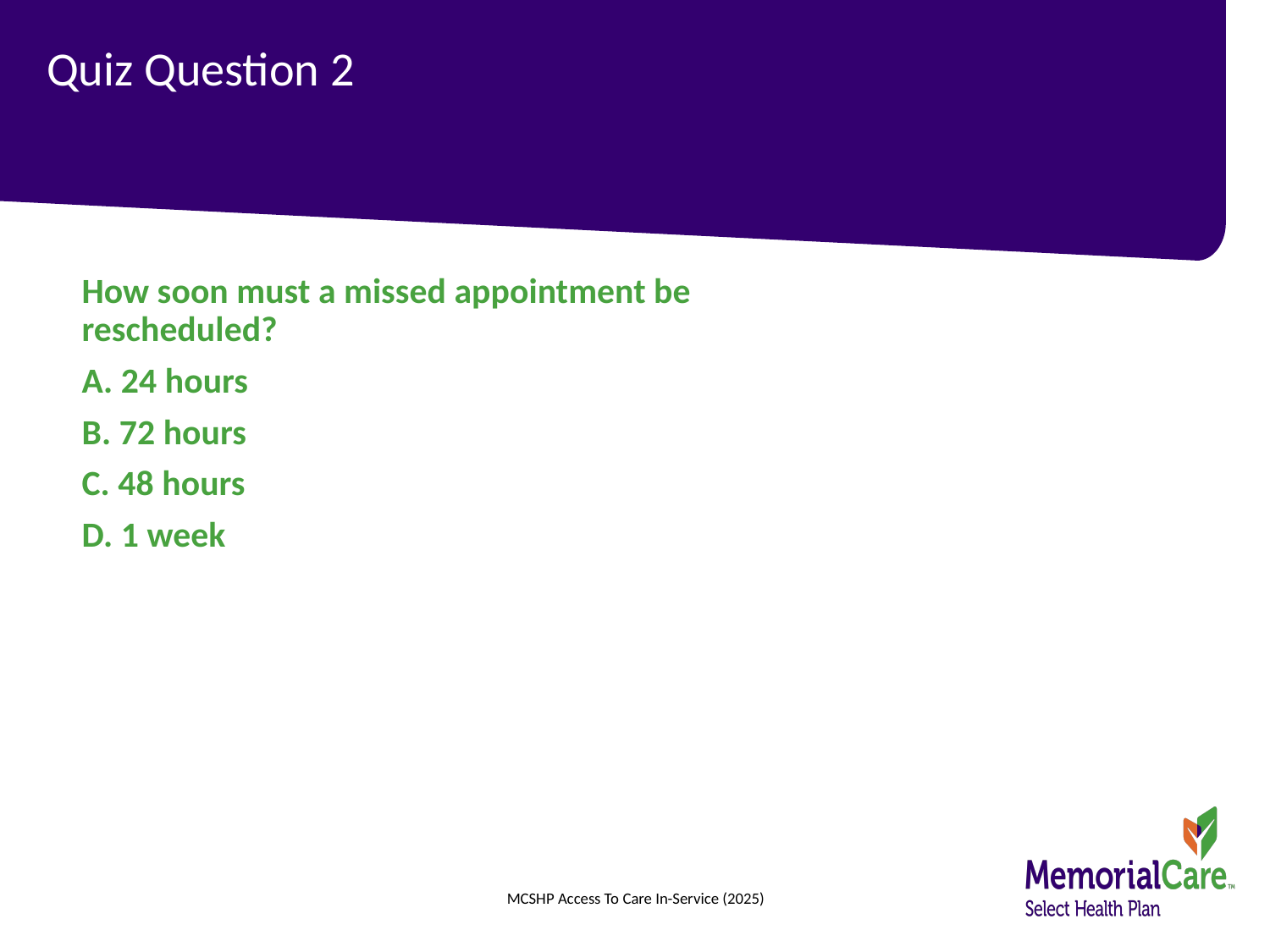

# Quiz Question 2
How soon must a missed appointment be rescheduled?
A. 24 hours
B. 72 hours
C. 48 hours
D. 1 week
MCSHP Access To Care In-Service (2025)